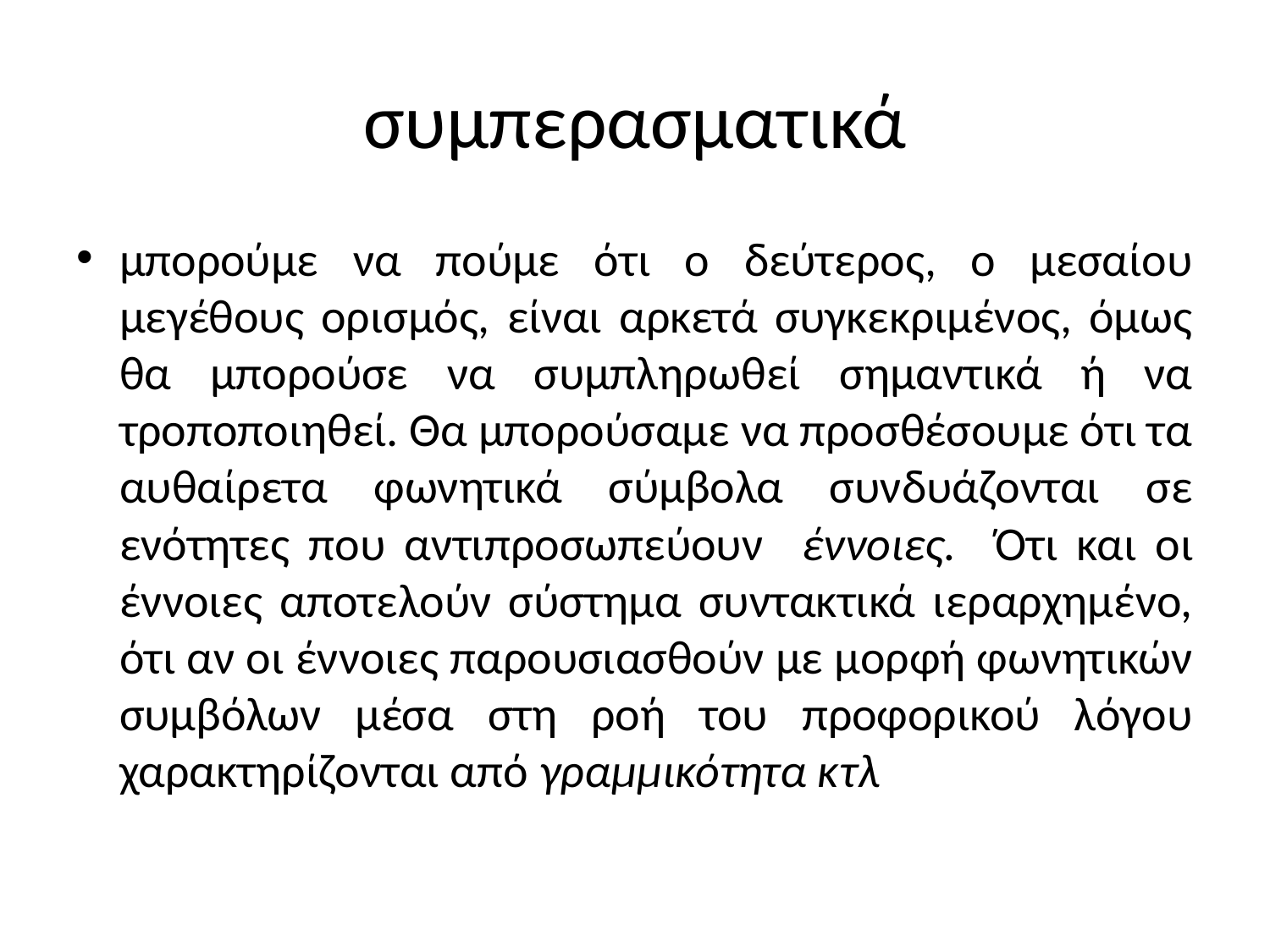

# συμπερασματικά
μπορούμε να πούμε ότι ο δεύτερος, ο μεσαίου μεγέθους ορισμός, είναι αρκετά συγκεκριμένος, όμως θα μπορούσε να συμπληρωθεί σημαντικά ή να τροποποιηθεί. Θα μπορούσαμε να προσθέσουμε ότι τα αυθαίρετα φωνητικά σύμβολα συνδυάζονται σε ενότητες που αντιπροσωπεύουν  έννοιες.  Ότι και οι έννοιες αποτελούν σύστημα συντακτικά ιεραρχημένο, ότι αν οι έννοιες παρουσιασθούν με μορφή φωνητικών συμβόλων μέσα στη ροή του προφορικού λόγου χαρακτηρίζονται από γραμμικότητα κτλ